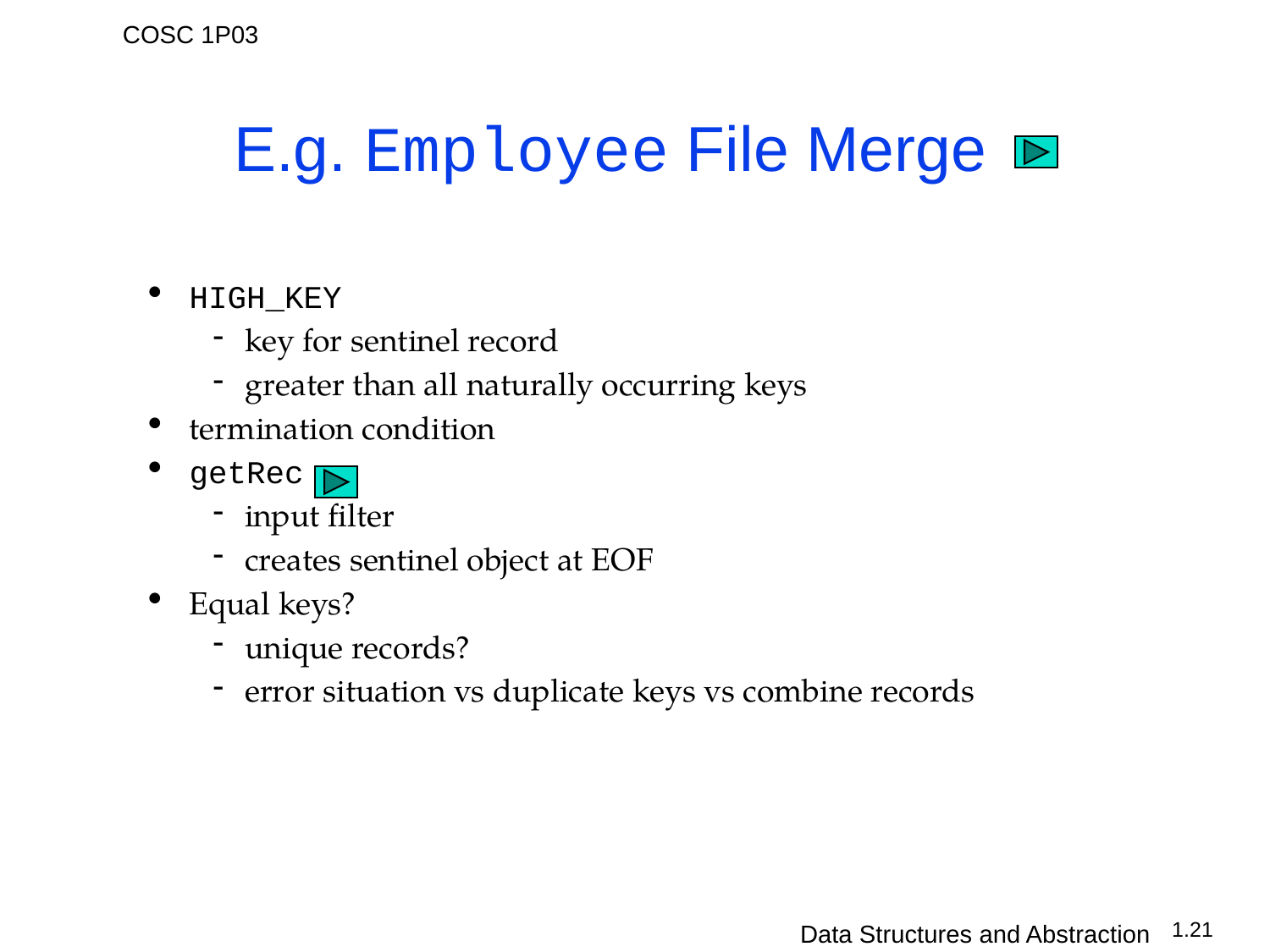

# E.g. Employee File Merge

HIGH_KEY
key for sentinel record
greater than all naturally occurring keys
termination condition
getRec
input filter
creates sentinel object at EOF
Equal keys?
unique records?
error situation vs duplicate keys vs combine records